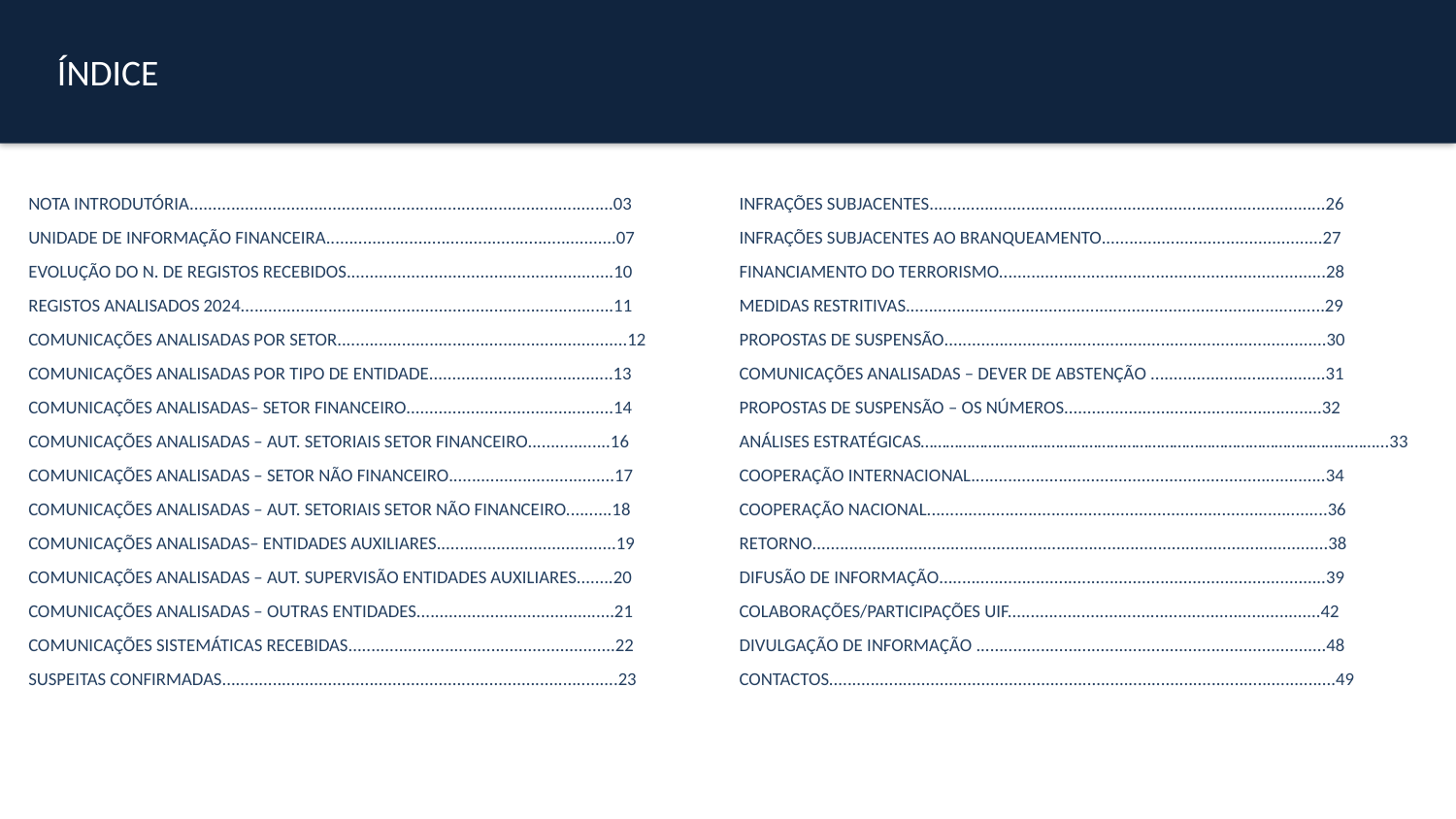

ÍNDICE
NOTA INTRODUTÓRIA............................................................................................03
UNIDADE DE INFORMAÇÃO FINANCEIRA...............................................................07
EVOLUÇÃO DO N. DE REGISTOS RECEBIDOS..........................................................10
REGISTOS ANALISADOS 2024.................................................................................11
COMUNICAÇÕES ANALISADAS POR SETOR...............................................................12
COMUNICAÇÕES ANALISADAS POR TIPO DE ENTIDADE........................................13
COMUNICAÇÕES ANALISADAS– SETOR FINANCEIRO.............................................14
COMUNICAÇÕES ANALISADAS – AUT. SETORIAIS SETOR FINANCEIRO..................16
COMUNICAÇÕES ANALISADAS – SETOR NÃO FINANCEIRO....................................17
COMUNICAÇÕES ANALISADAS – AUT. SETORIAIS SETOR NÃO FINANCEIRO..........18
COMUNICAÇÕES ANALISADAS– ENTIDADES AUXILIARES.......................................19
COMUNICAÇÕES ANALISADAS – AUT. SUPERVISÃO ENTIDADES AUXILIARES........20
COMUNICAÇÕES ANALISADAS – OUTRAS ENTIDADES...........................................21
COMUNICAÇÕES SISTEMÁTICAS RECEBIDAS..........................................................22
SUSPEITAS CONFIRMADAS......................................................................................23
INFRAÇÕES SUBJACENTES......................................................................................26
INFRAÇÕES SUBJACENTES AO BRANQUEAMENTO................................................27
FINANCIAMENTO DO TERRORISMO.......................................................................28
MEDIDAS RESTRITIVAS...........................................................................................29
PROPOSTAS DE SUSPENSÃO...................................................................................30
COMUNICAÇÕES ANALISADAS – DEVER DE ABSTENÇÃO ......................................31
PROPOSTAS DE SUSPENSÃO – OS NÚMEROS........................................................32
ANÁLISES ESTRATÉGICAS………………………………………………………………………………………………...33
COOPERAÇÃO INTERNACIONAL.............................................................................34
COOPERAÇÃO NACIONAL.......................................................................................36
RETORNO................................................................................................................38
DIFUSÃO DE INFORMAÇÃO....................................................................................39
COLABORAÇÕES/PARTICIPAÇÕES UIF....................................................................42
DIVULGAÇÃO DE INFORMAÇÃO ............................................................................48
CONTACTOS..............................................................................................................49